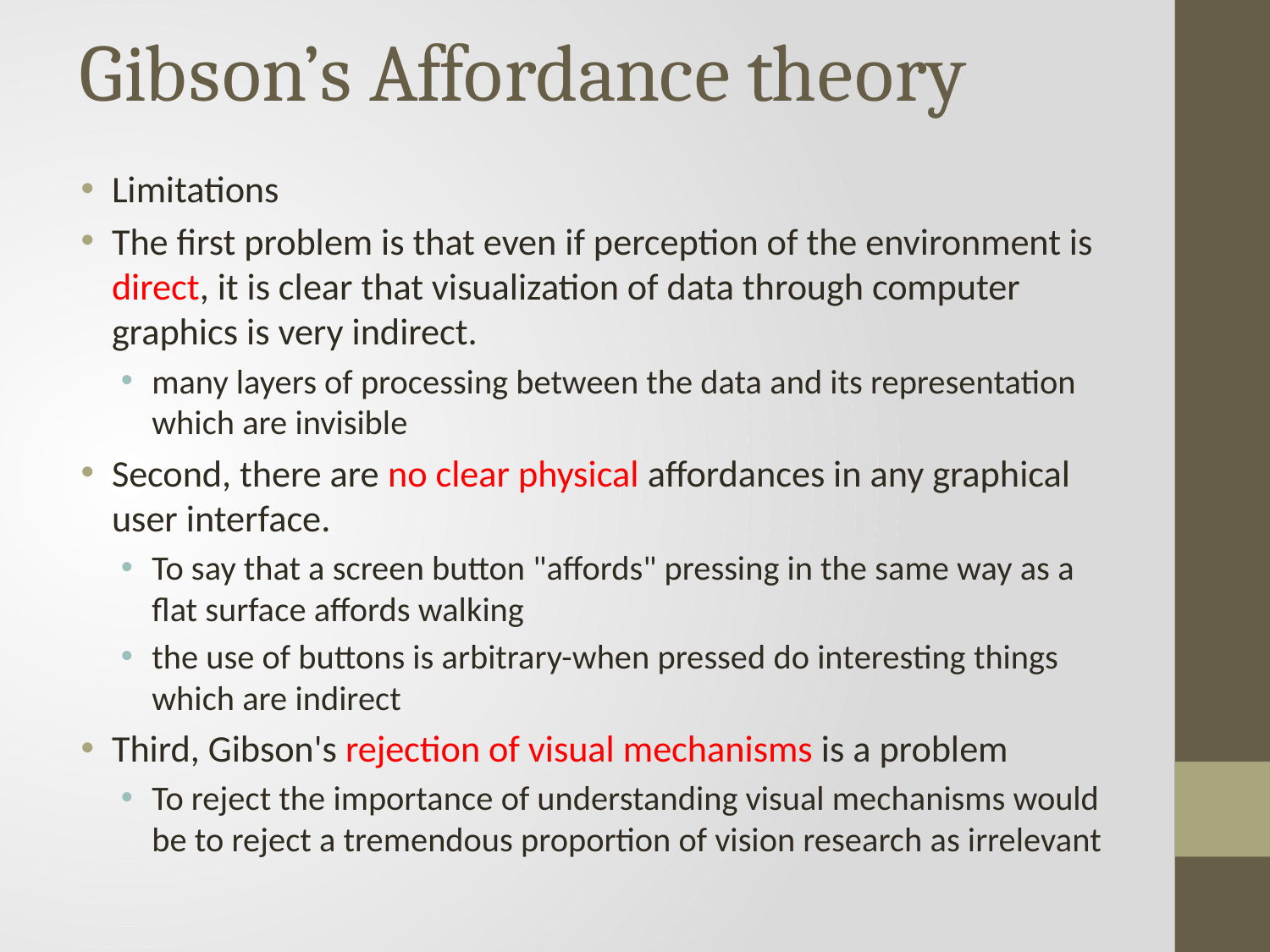

# Gibson’s Affordance theory
Limitations
The first problem is that even if perception of the environment is direct, it is clear that visualization of data through computer graphics is very indirect.
many layers of processing between the data and its representation which are invisible
Second, there are no clear physical affordances in any graphical user interface.
To say that a screen button "affords" pressing in the same way as a flat surface affords walking
the use of buttons is arbitrary-when pressed do interesting things which are indirect
Third, Gibson's rejection of visual mechanisms is a problem
To reject the importance of understanding visual mechanisms would be to reject a tremendous proportion of vision research as irrelevant